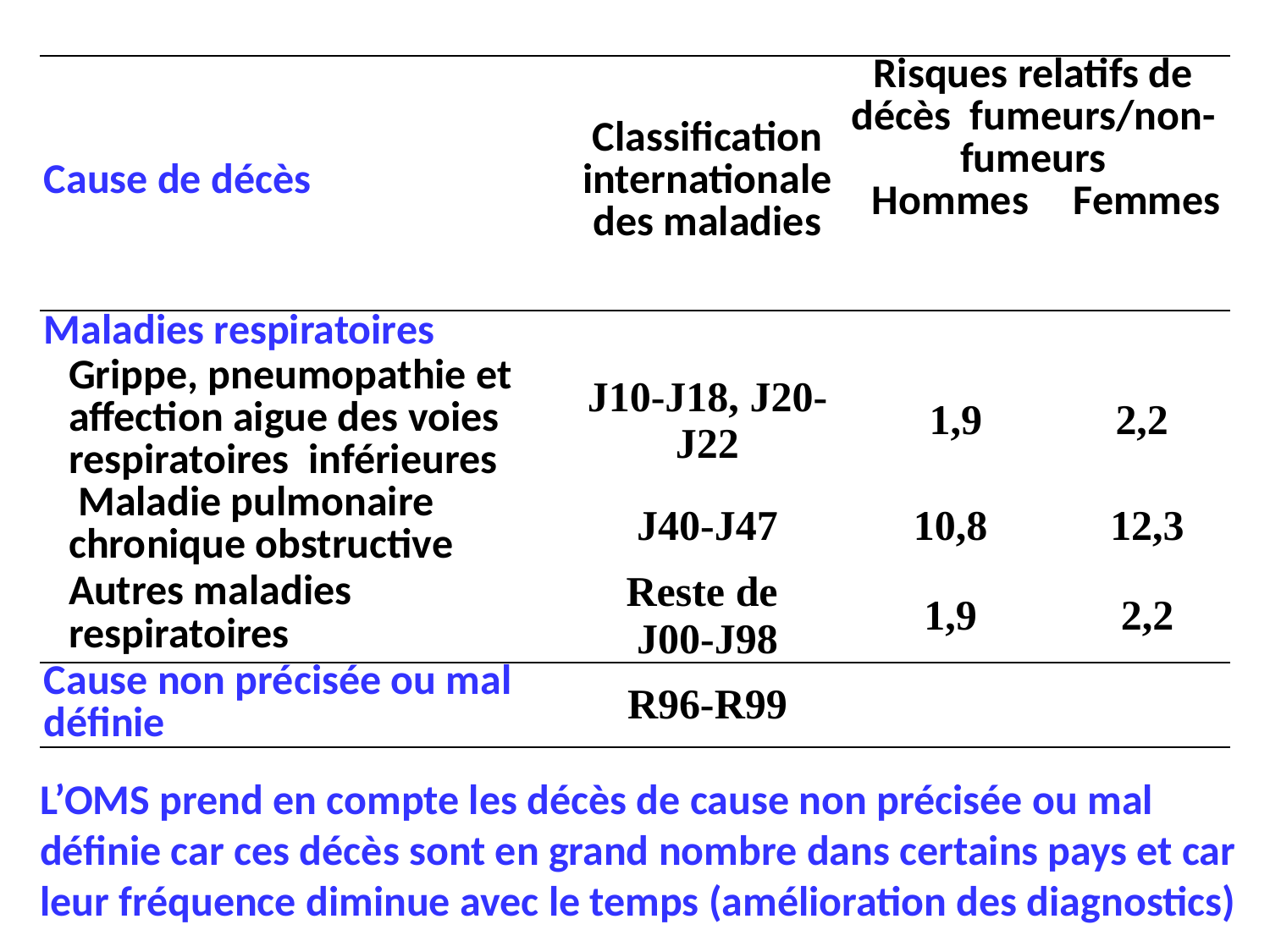

| Cause de décès | Classification internationale des maladies | Risques relatifs de décès fumeurs/non-fumeurs |  |
| --- | --- | --- | --- |
|  |  | Hommes | Femmes |
| Maladies respiratoires |  |  |  |
| Grippe, pneumopathie et affection aigue des voies respiratoires inférieures | J10-J18, J20-J22 | 1,9 | 2,2 |
| Maladie pulmonaire chronique obstructive | J40-J47 | 10,8 | 12,3 |
| Autres maladies respiratoires | Reste de J00-J98 | 1,9 | 2,2 |
| Cause non précisée ou mal définie | R96-R99 |  |  |
L’OMS prend en compte les décès de cause non précisée ou mal définie car ces décès sont en grand nombre dans certains pays et car leur fréquence diminue avec le temps (amélioration des diagnostics)